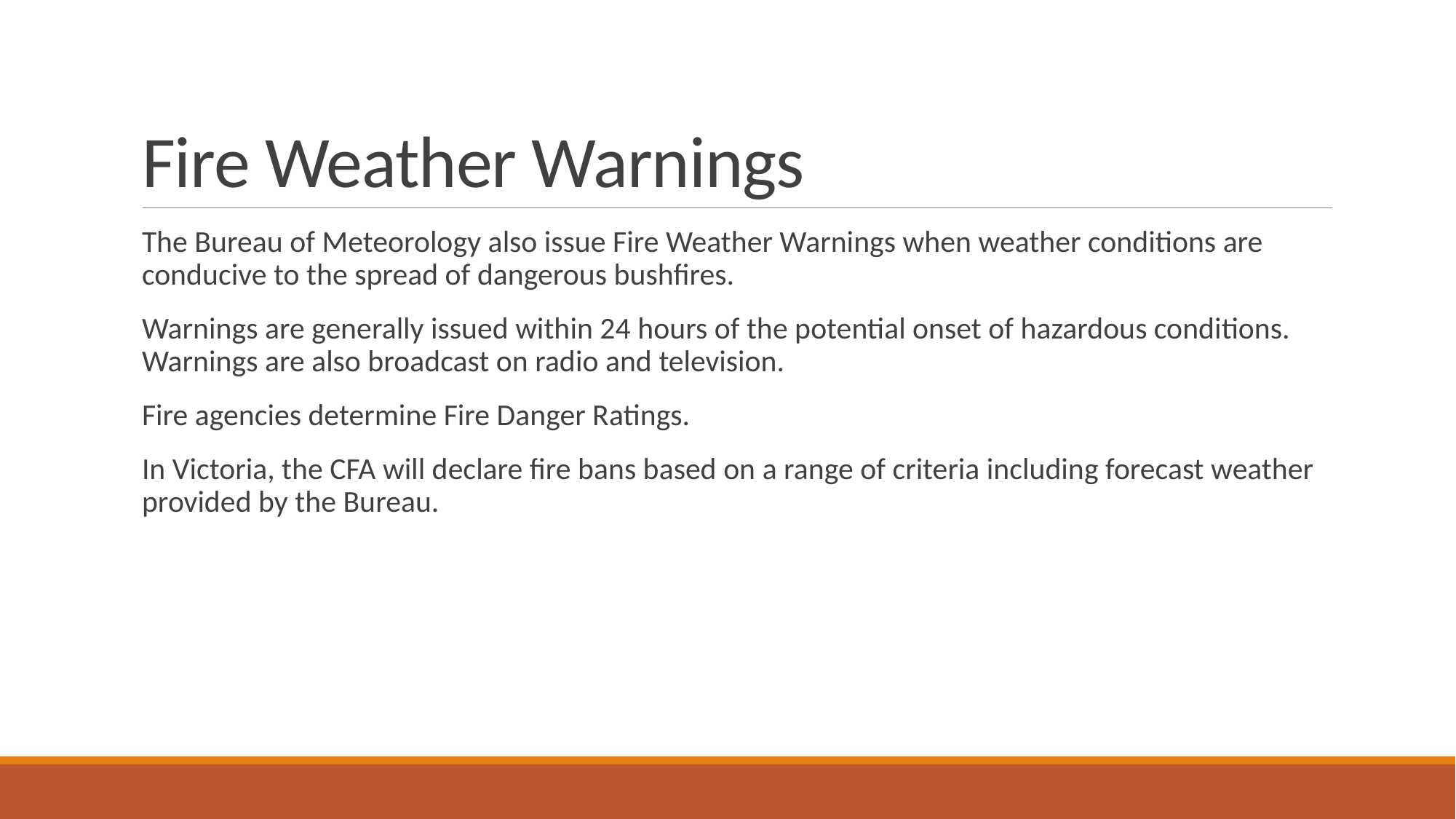

# Fire Weather Warnings
The Bureau of Meteorology also issue Fire Weather Warnings when weather conditions are conducive to the spread of dangerous bushfires.
Warnings are generally issued within 24 hours of the potential onset of hazardous conditions. Warnings are also broadcast on radio and television.
Fire agencies determine Fire Danger Ratings.
In Victoria, the CFA will declare fire bans based on a range of criteria including forecast weather provided by the Bureau.